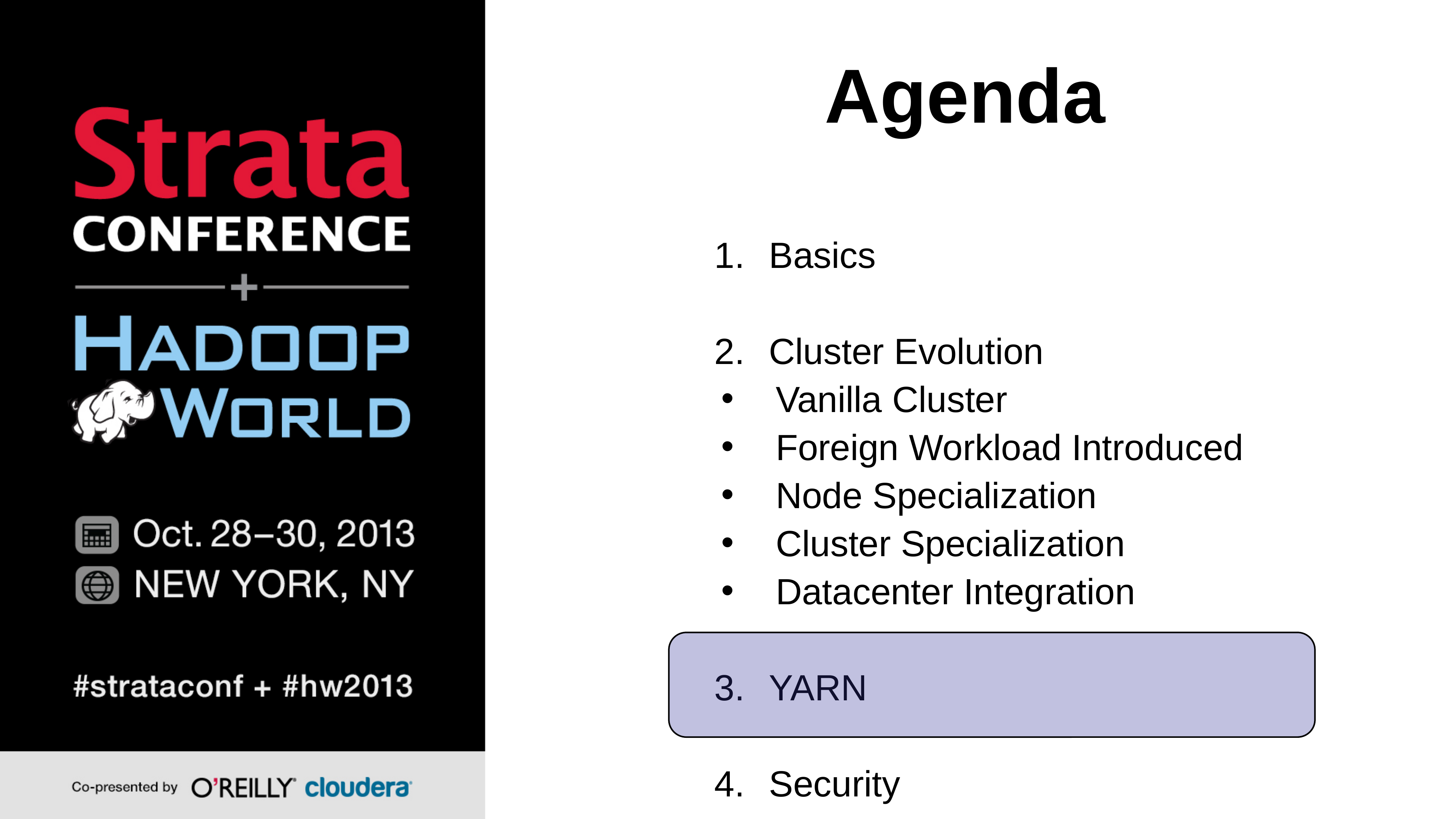

# Agenda
Basics

Cluster Evolution
Vanilla Cluster
Foreign Workload Introduced
Node Specialization
Cluster Specialization
Datacenter Integration

YARN

Security